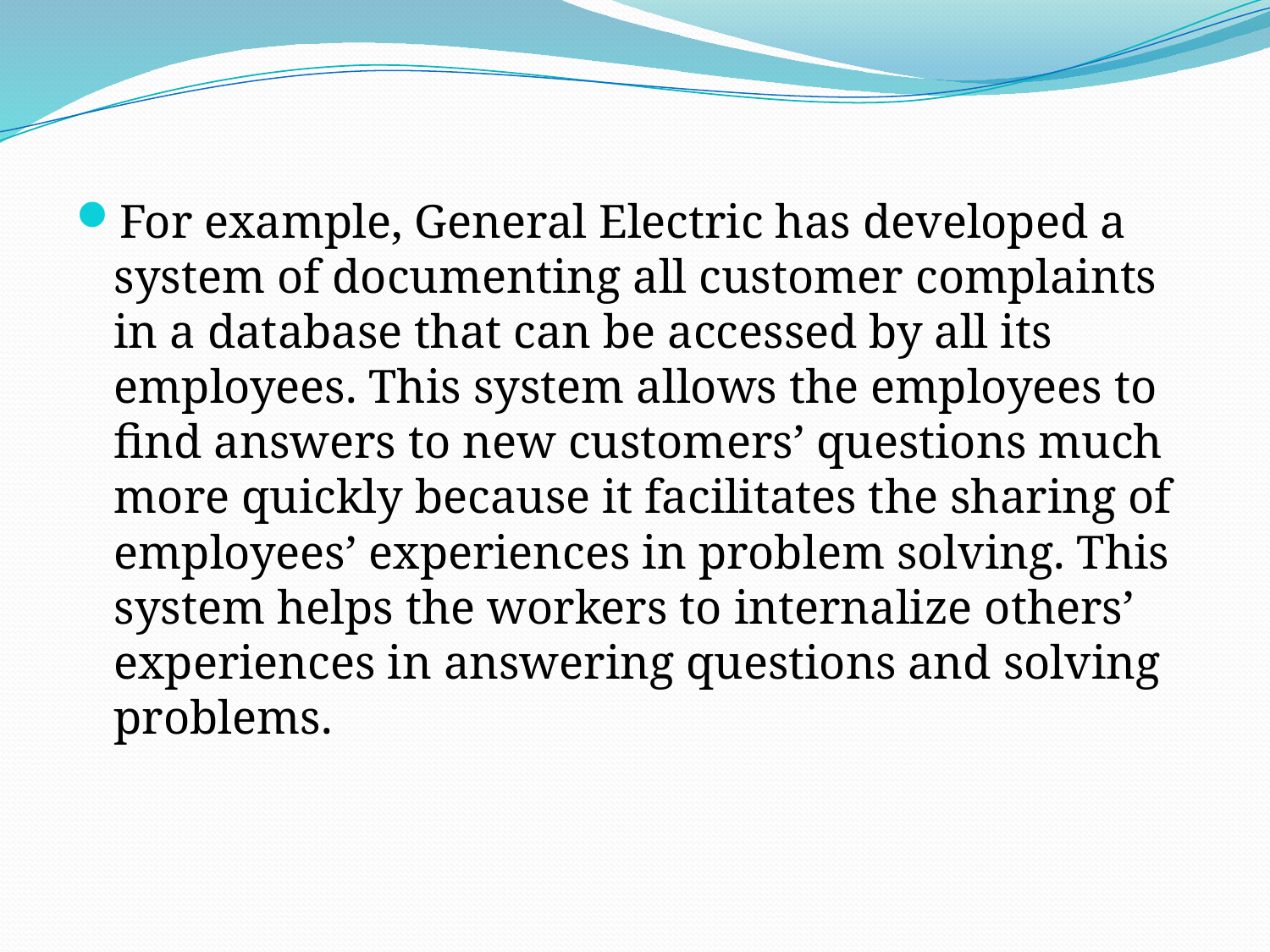

For example, General Electric has developed a system of documenting all customer complaints in a database that can be accessed by all its employees. This system allows the employees to find answers to new customers’ questions much more quickly because it facilitates the sharing of employees’ experiences in problem solving. This system helps the workers to internalize others’ experiences in answering questions and solving problems.